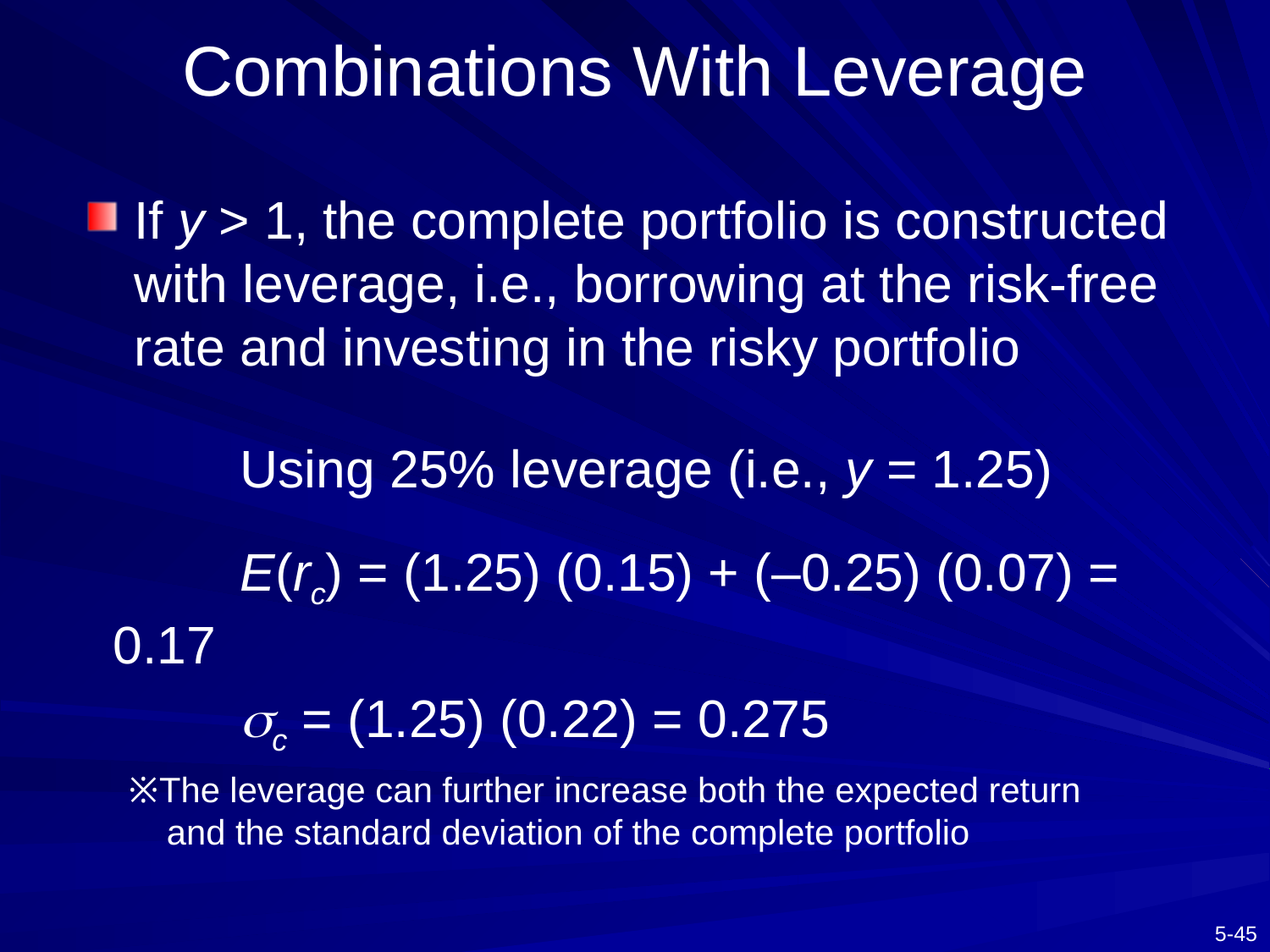

# Combinations With Leverage
If y > 1, the complete portfolio is constructed with leverage, i.e., borrowing at the risk-free rate and investing in the risky portfolio

		Using 25% leverage (i.e., y = 1.25)

		E(rc) = (1.25) (0.15) + (–0.25) (0.07) = 0.17
		σc = (1.25) (0.22) = 0.275
※ The leverage can further increase both the expected return and the standard deviation of the complete portfolio